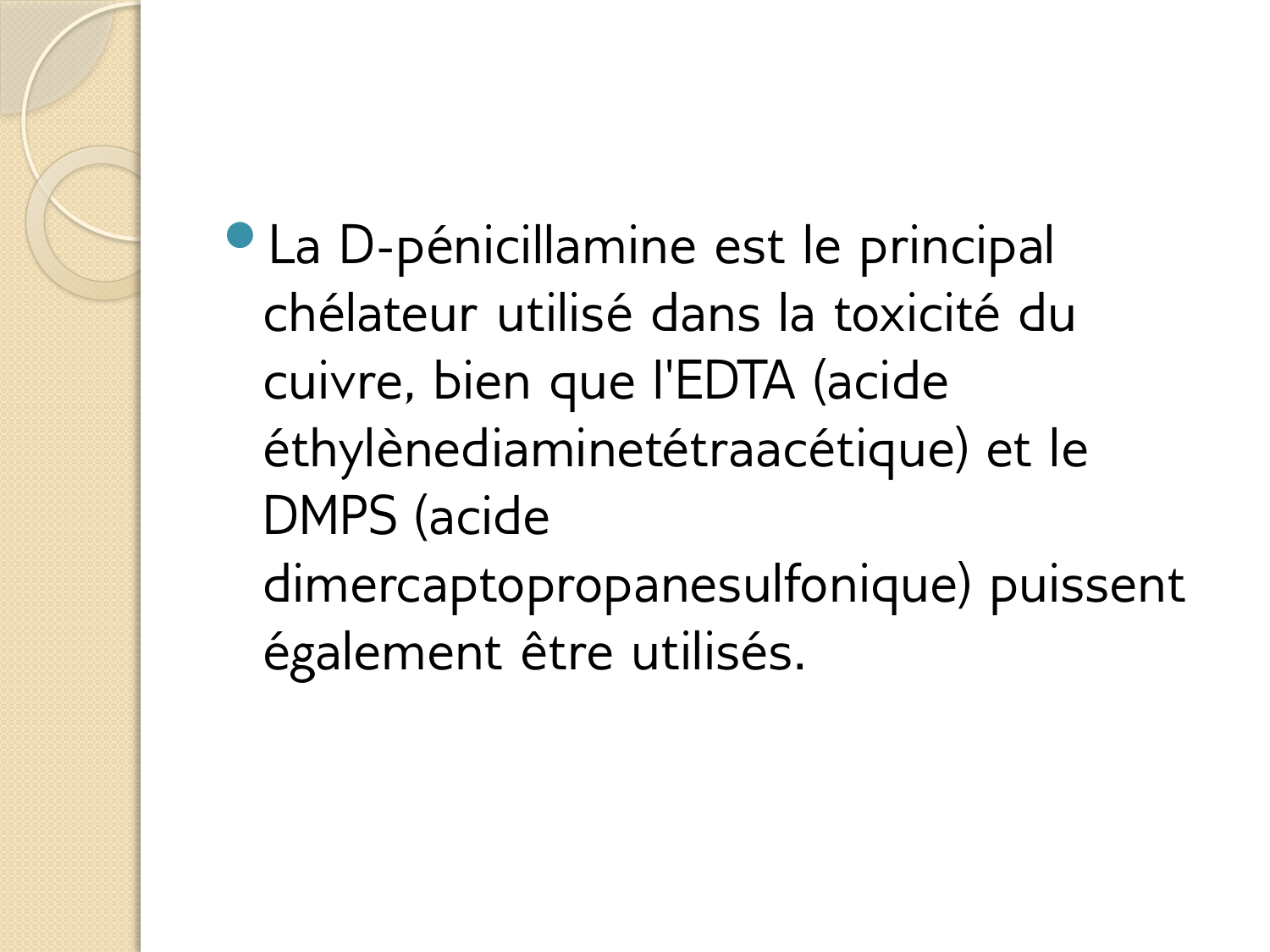

#
La D-pénicillamine est le principal chélateur utilisé dans la toxicité du cuivre, bien que l'EDTA (acide éthylènediaminetétraacétique) et le DMPS (acide dimercaptopropanesulfonique) puissent également être utilisés.